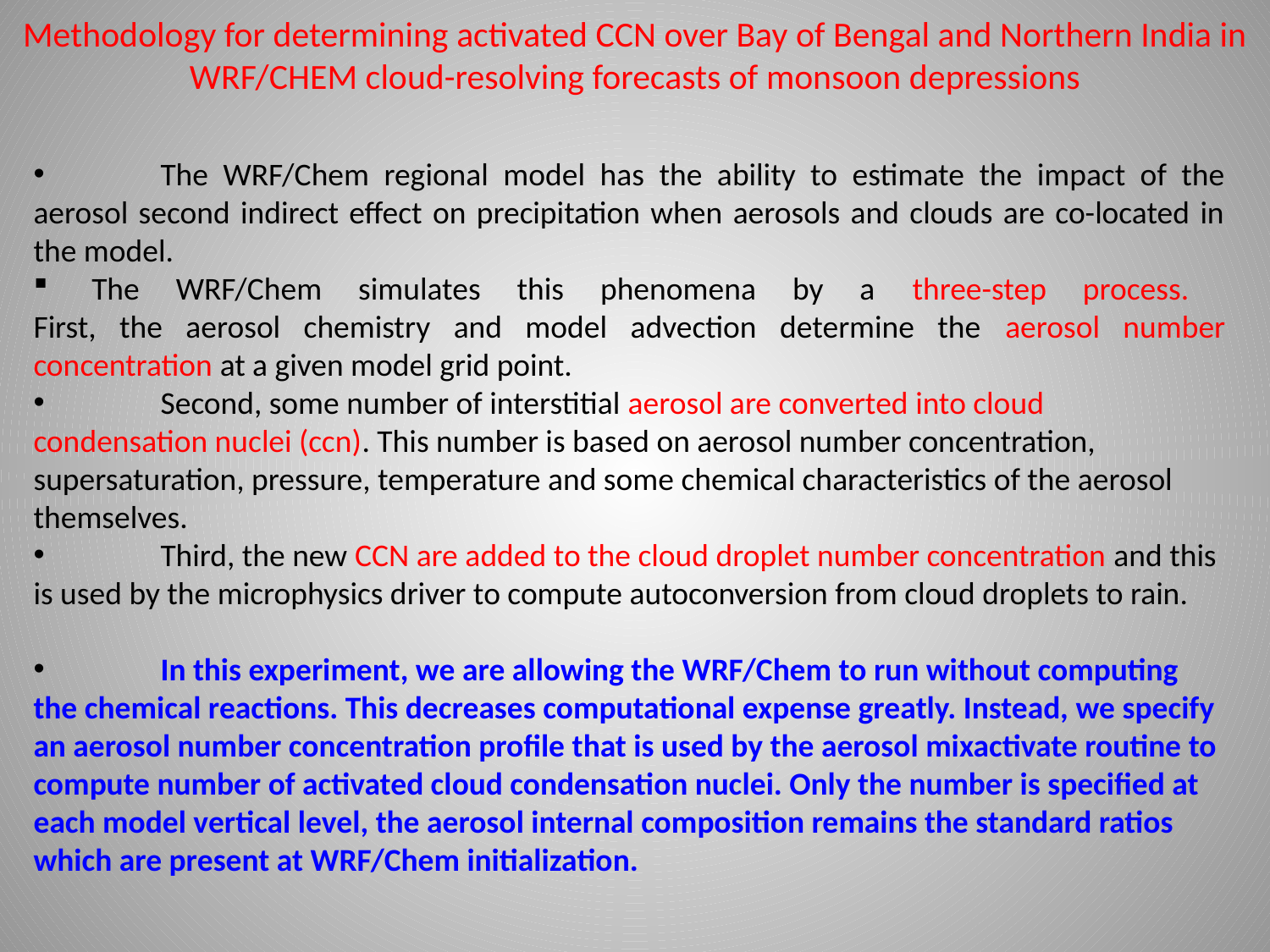

# Methodology for determining activated CCN over Bay of Bengal and Northern India in WRF/CHEM cloud-resolving forecasts of monsoon depressions
	The WRF/Chem regional model has the ability to estimate the impact of the aerosol second indirect effect on precipitation when aerosols and clouds are co-located in the model.
  The WRF/Chem simulates this phenomena by a three-step process.
First, the aerosol chemistry and model advection determine the aerosol number concentration at a given model grid point.
 	Second, some number of interstitial aerosol are converted into cloud condensation nuclei (ccn). This number is based on aerosol number concentration, supersaturation, pressure, temperature and some chemical characteristics of the aerosol themselves.
  	Third, the new CCN are added to the cloud droplet number concentration and this is used by the microphysics driver to compute autoconversion from cloud droplets to rain.

 	In this experiment, we are allowing the WRF/Chem to run without computing the chemical reactions. This decreases computational expense greatly. Instead, we specify an aerosol number concentration profile that is used by the aerosol mixactivate routine to compute number of activated cloud condensation nuclei. Only the number is specified at each model vertical level, the aerosol internal composition remains the standard ratios which are present at WRF/Chem initialization.